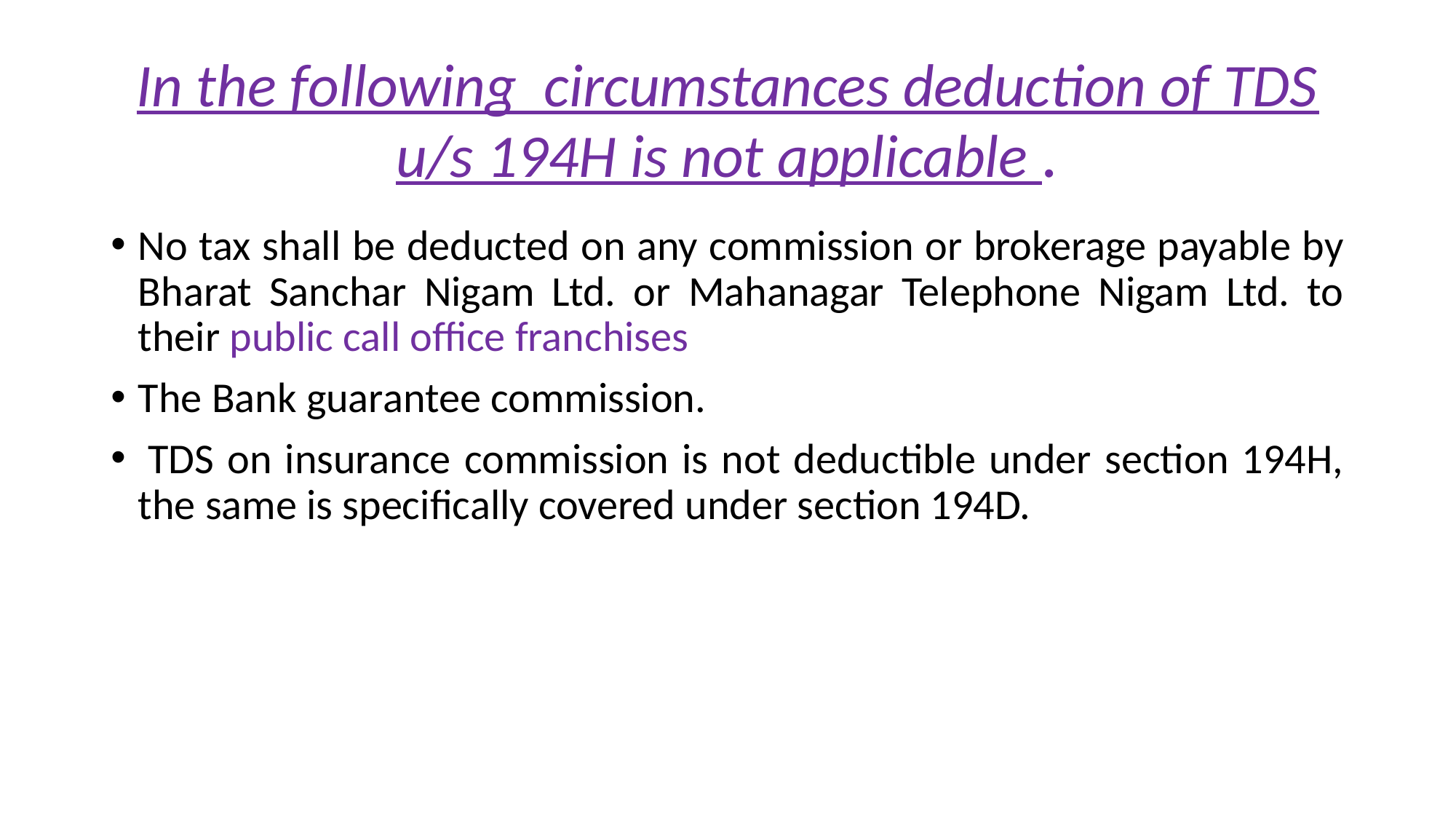

# In the following  circumstances deduction of TDS u/s 194H is not applicable .
No tax shall be deducted on any commission or brokerage payable by Bharat Sanchar Nigam Ltd. or Mahanagar Telephone Nigam Ltd. to their public call office franchises
The Bank guarantee commission.
 TDS on insurance commission is not deductible under section 194H, the same is specifically covered under section 194D.